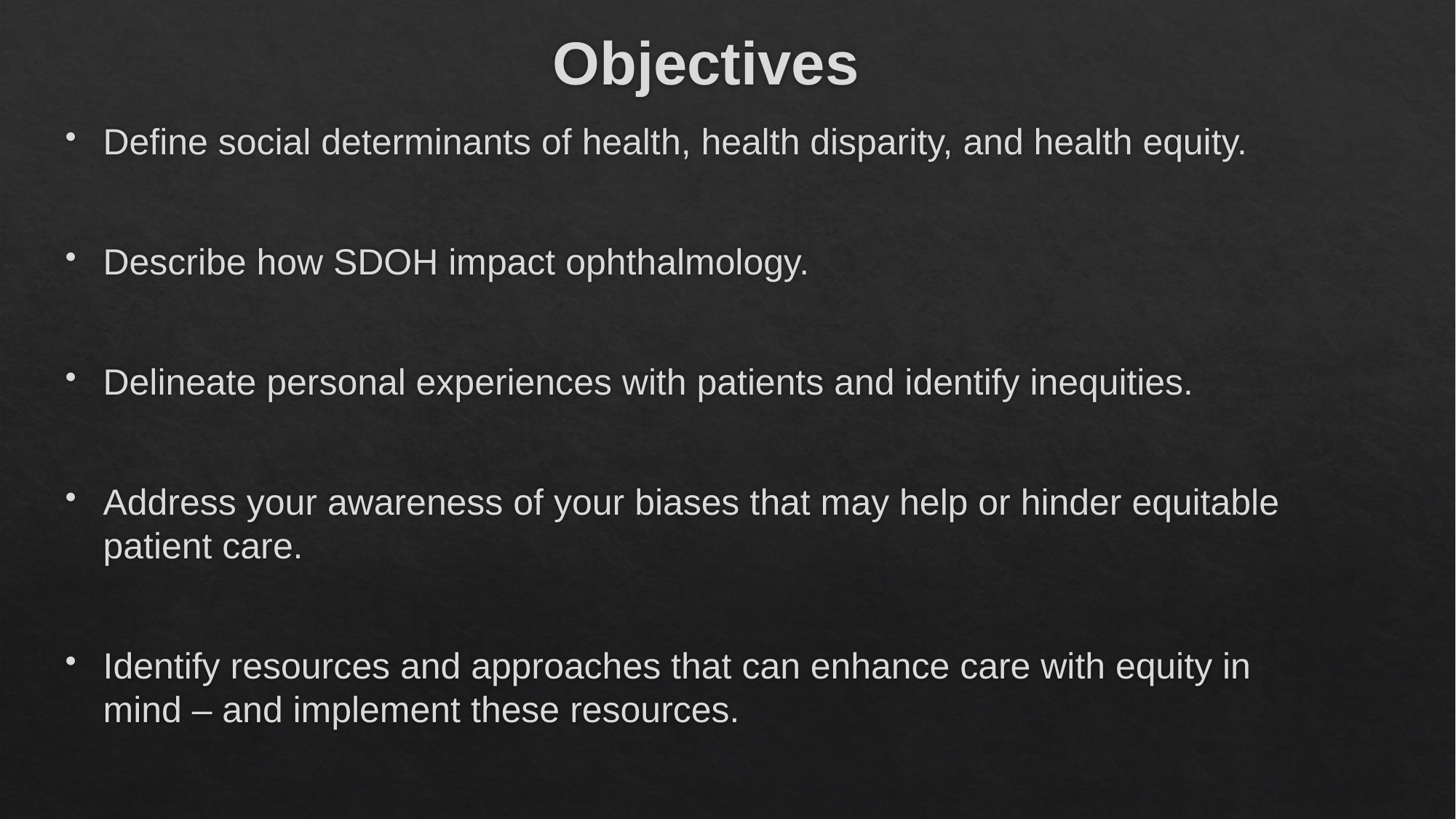

# Objectives
Define social determinants of health, health disparity, and health equity.

Describe how SDOH impact ophthalmology.

Delineate personal experiences with patients and identify inequities.

Address your awareness of your biases that may help or hinder equitable patient care.

Identify resources and approaches that can enhance care with equity in mind – and implement these resources.